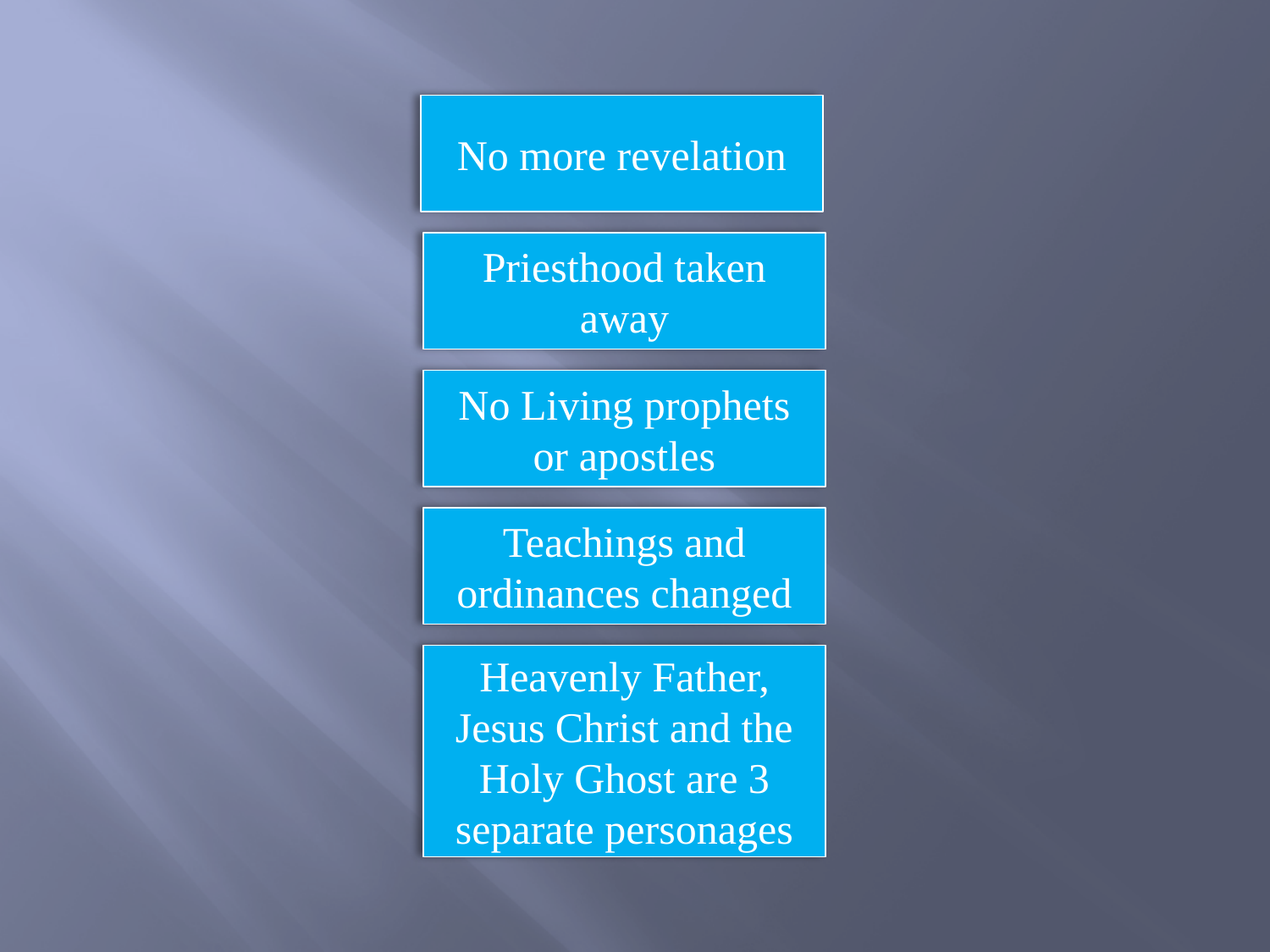

No more revelation
Priesthood taken away
No Living prophets or apostles
Teachings and ordinances changed
Heavenly Father, Jesus Christ and the Holy Ghost are 3 separate personages